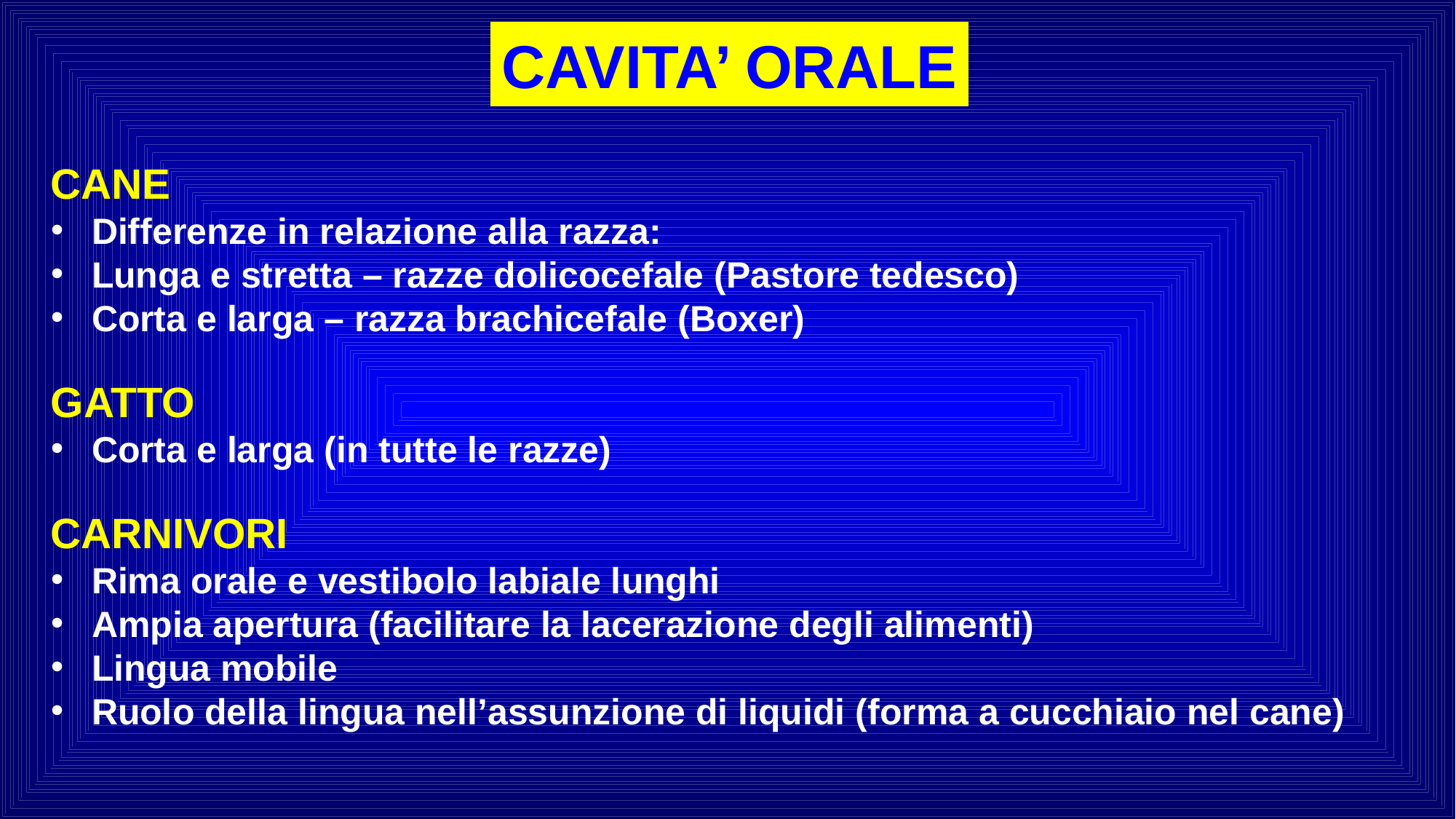

CAVITA’ ORALE
CANE
Differenze in relazione alla razza:
Lunga e stretta – razze dolicocefale (Pastore tedesco)
Corta e larga – razza brachicefale (Boxer)

GATTO
Corta e larga (in tutte le razze)

CARNIVORI
Rima orale e vestibolo labiale lunghi
Ampia apertura (facilitare la lacerazione degli alimenti)
Lingua mobile
Ruolo della lingua nell’assunzione di liquidi (forma a cucchiaio nel cane)